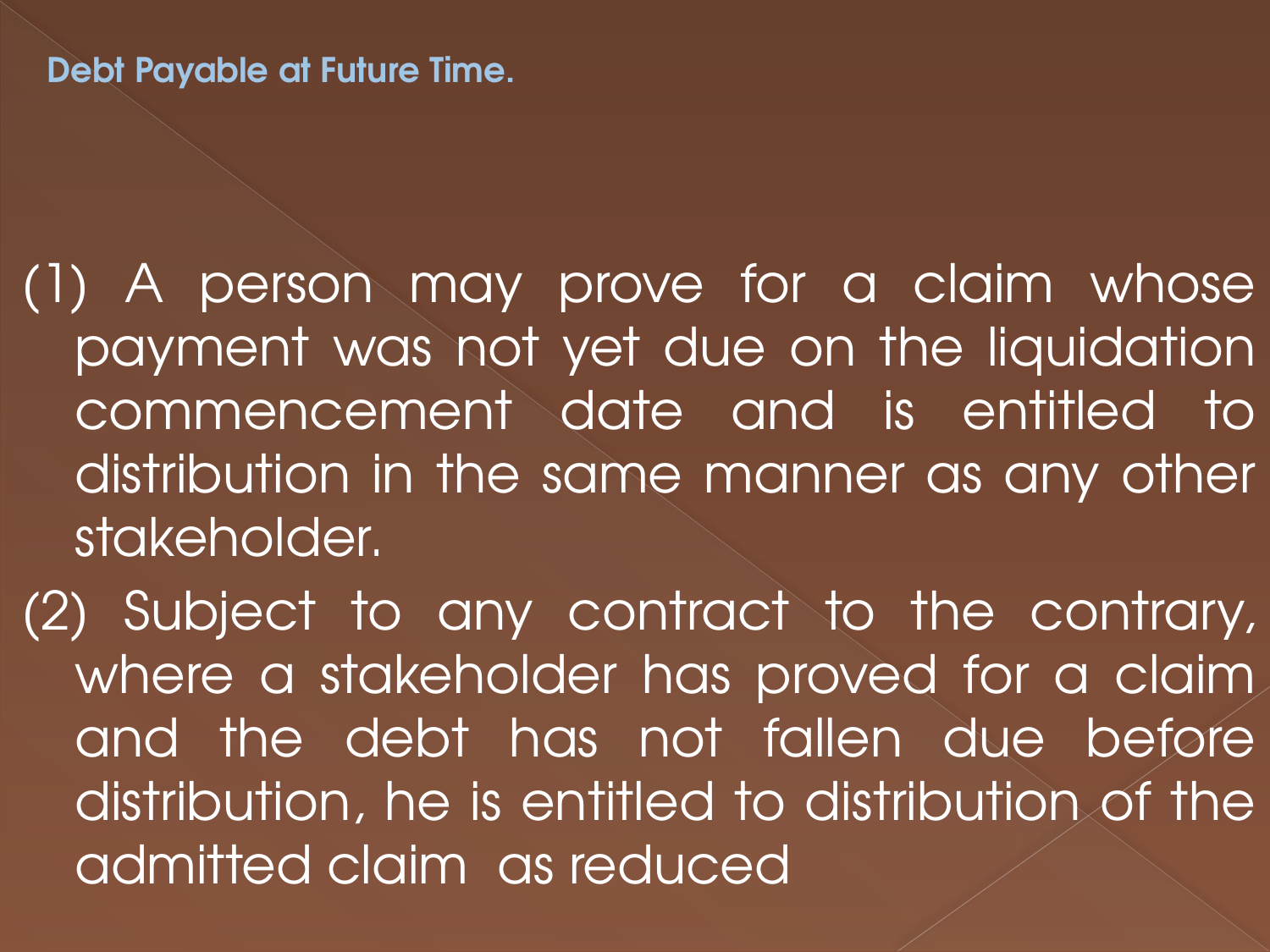

# Debt Payable at Future Time.

(1) A person may prove for a claim whose payment was not yet due on the liquidation commencement date and is entitled to distribution in the same manner as any other stakeholder.
(2) Subject to any contract to the contrary, where a stakeholder has proved for a claim and the debt has not fallen due before distribution, he is entitled to distribution of the admitted claim  as reduced